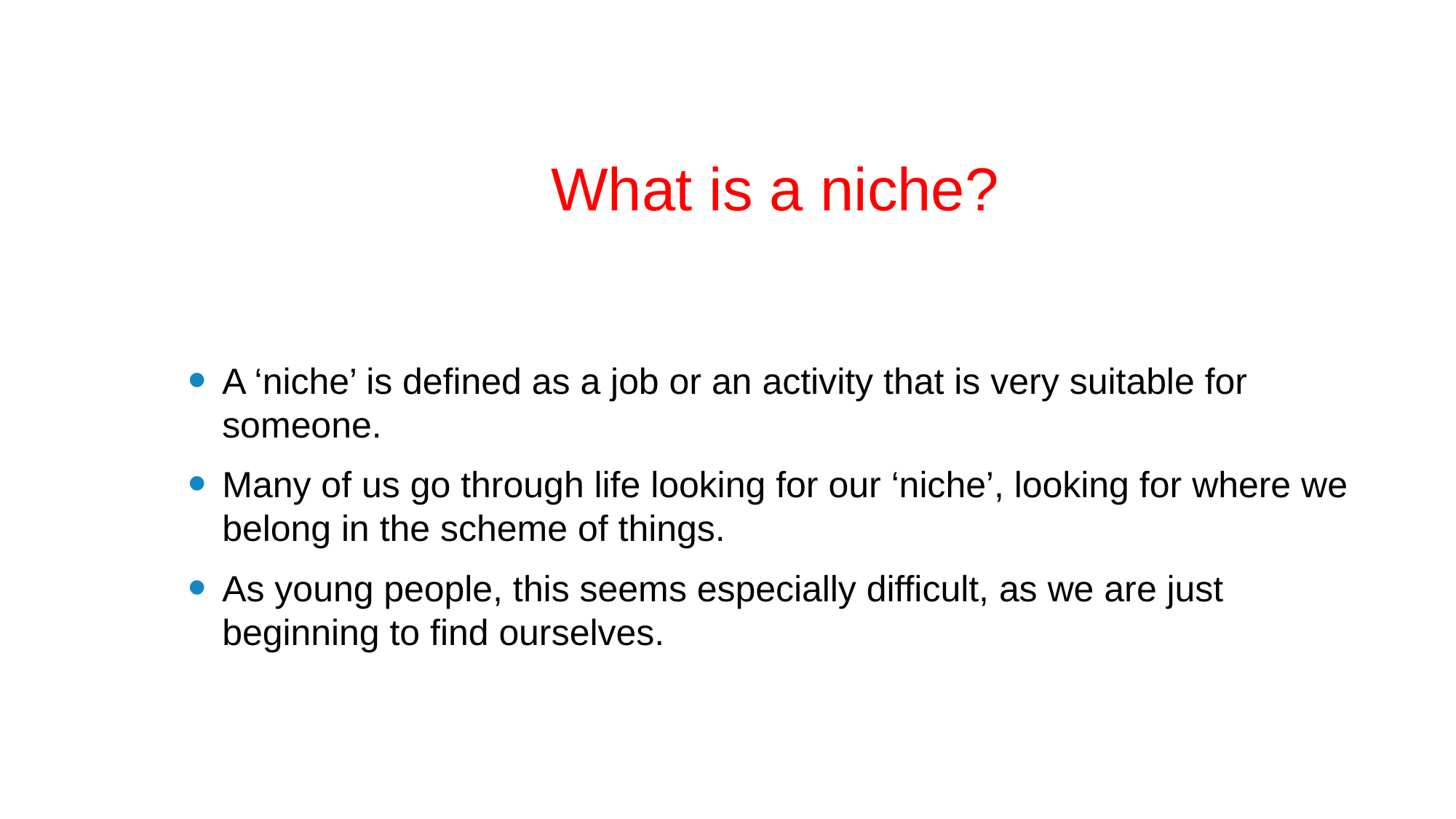

# What is a niche?
A ‘niche’ is defined as a job or an activity that is very suitable for someone.
Many of us go through life looking for our ‘niche’, looking for where we belong in the scheme of things.
As young people, this seems especially difficult, as we are just beginning to find ourselves.